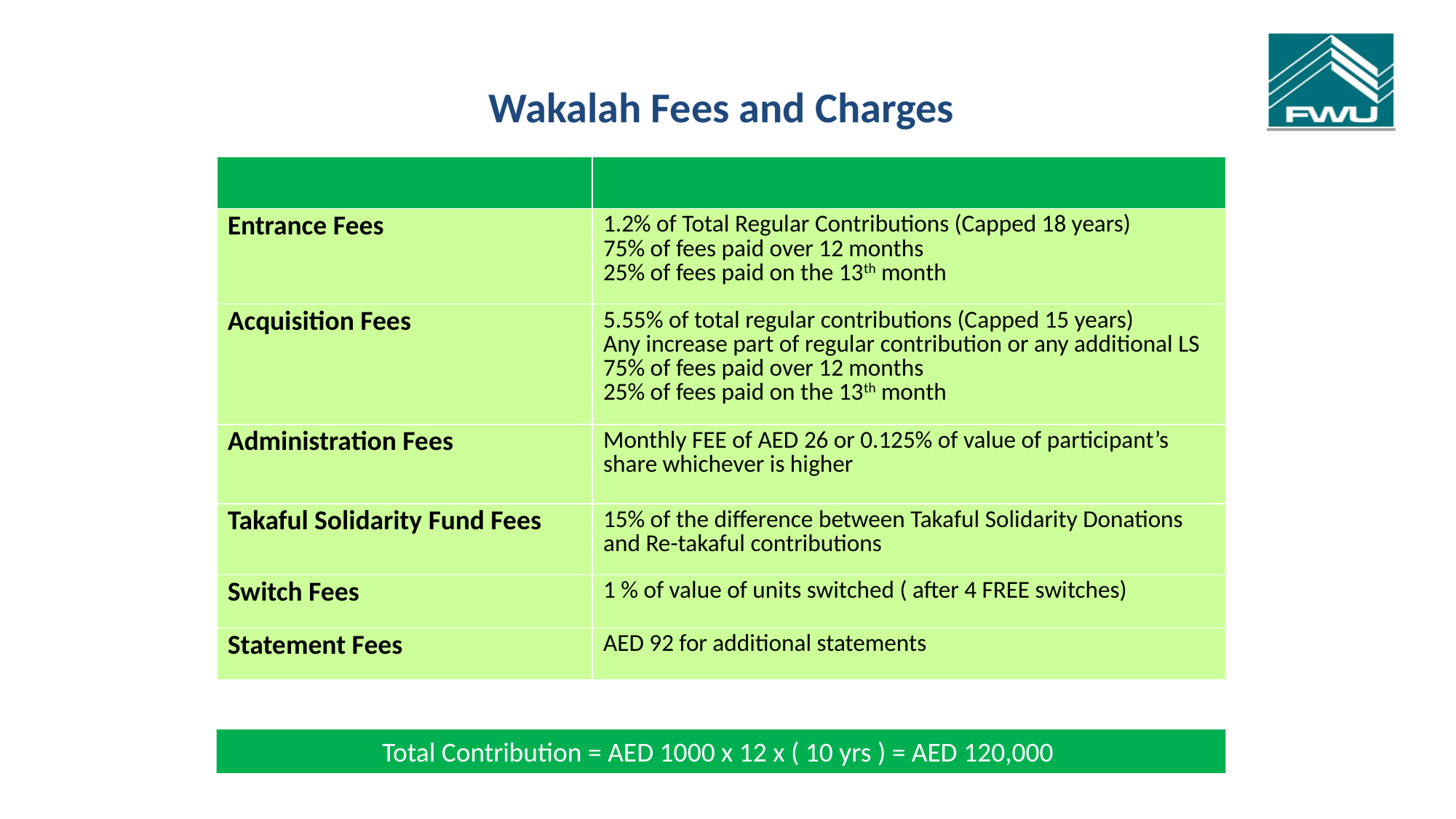

Wakalah Fees and Charges
|  |  |
| --- | --- |
| Entrance Fees | 1.2% of Total Regular Contributions (Capped 18 years) 75% of fees paid over 12 months 25% of fees paid on the 13th month |
| Acquisition Fees | 5.55% of total regular contributions (Capped 15 years) Any increase part of regular contribution or any additional LS 75% of fees paid over 12 months 25% of fees paid on the 13th month |
| Administration Fees | Monthly FEE of AED 26 or 0.125% of value of participant’s share whichever is higher |
| Takaful Solidarity Fund Fees | 15% of the difference between Takaful Solidarity Donations and Re-takaful contributions |
| Switch Fees | 1 % of value of units switched ( after 4 FREE switches) |
| Statement Fees | AED 92 for additional statements |
Total Contribution = AED 1000 x 12 x ( 10 yrs ) = AED 120,000